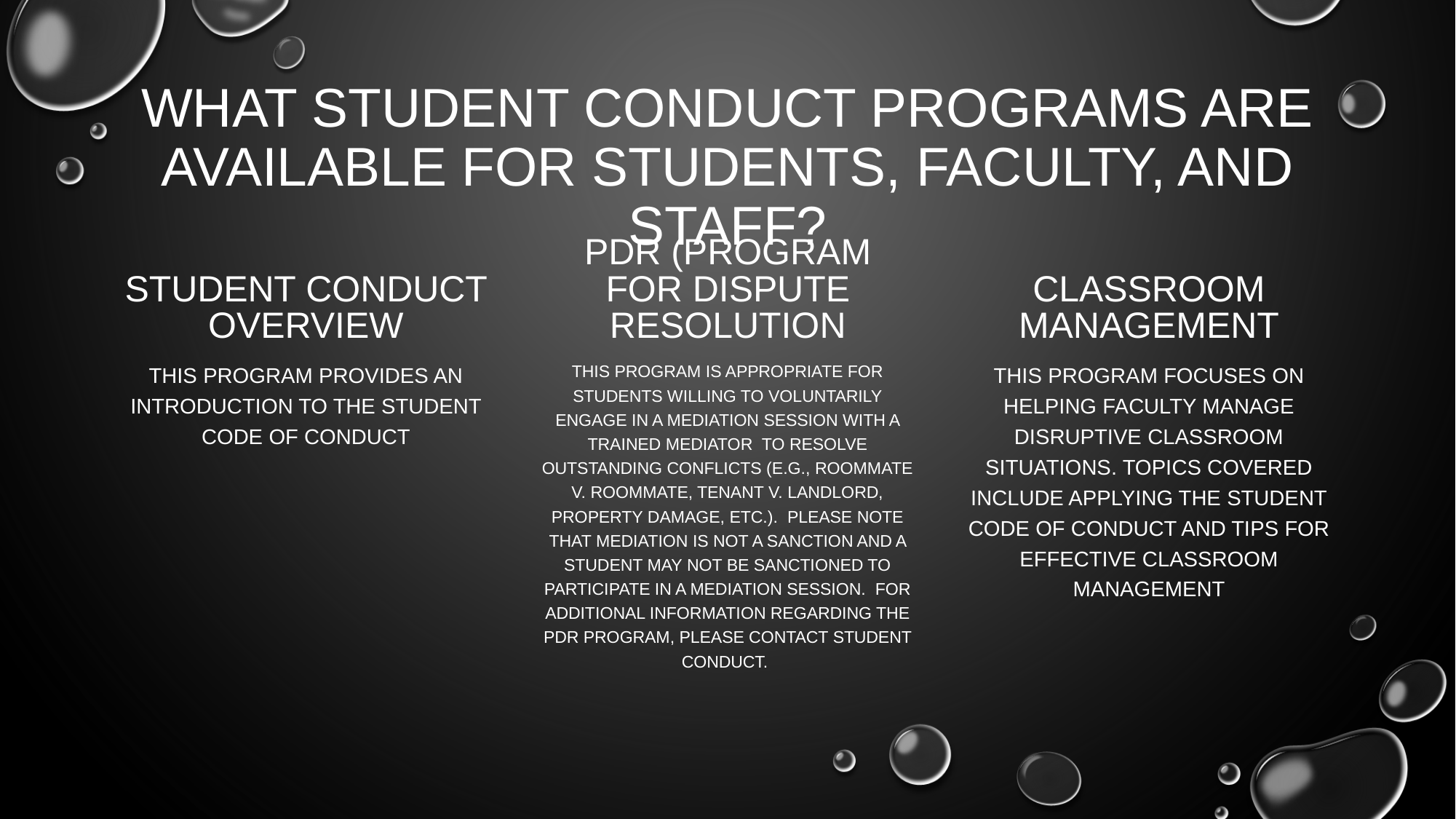

# what student conduct programs are available for students, faculty, and staff?
Student conduct overview
PDR (Program for Dispute Resolution
Classroom management
This program provides an introduction to the student code of conduct
This program is appropriate for students willing to voluntarily engage in a mediation session with a trained mediator  to resolve outstanding conflicts (e.g., roommate v. roommate, tenant v. landlord, property damage, etc.).  Please note that mediation is not a sanction and a student may not be sanctioned to participate in a mediation session.  For additional information regarding the PDR program, please contact Student Conduct.

This program focuses on helping faculty manage disruptive classroom situations. Topics covered include applying the student code of conduct and tips for effective classroom management